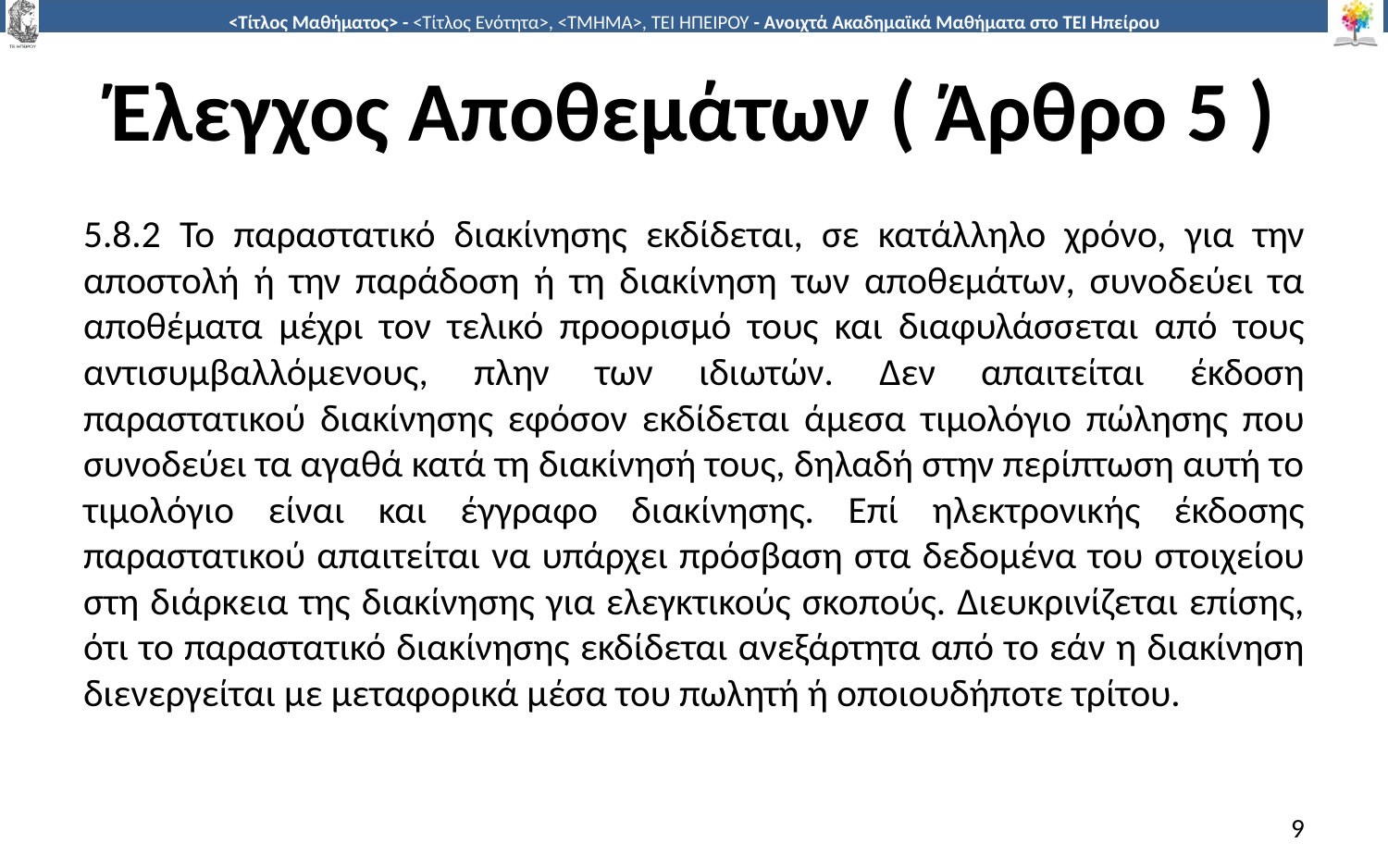

# Έλεγχος Αποθεμάτων ( Άρθρο 5 )
5.8.2 Το παραστατικό διακίνησης εκδίδεται, σε κατάλληλο χρόνο, για την αποστολή ή την παράδοση ή τη διακίνηση των αποθεμάτων, συνοδεύει τα αποθέματα μέχρι τον τελικό προορισμό τους και διαφυλάσσεται από τους αντισυμβαλλόμενους, πλην των ιδιωτών. Δεν απαιτείται έκδοση παραστατικού διακίνησης εφόσον εκδίδεται άμεσα τιμολόγιο πώλησης που συνοδεύει τα αγαθά κατά τη διακίνησή τους, δηλαδή στην περίπτωση αυτή το τιμολόγιο είναι και έγγραφο διακίνησης. Επί ηλεκτρονικής έκδοσης παραστατικού απαιτείται να υπάρχει πρόσβαση στα δεδομένα του στοιχείου στη διάρκεια της διακίνησης για ελεγκτικούς σκοπούς. Διευκρινίζεται επίσης, ότι το παραστατικό διακίνησης εκδίδεται ανεξάρτητα από το εάν η διακίνηση διενεργείται με μεταφορικά μέσα του πωλητή ή οποιουδήποτε τρίτου.

9